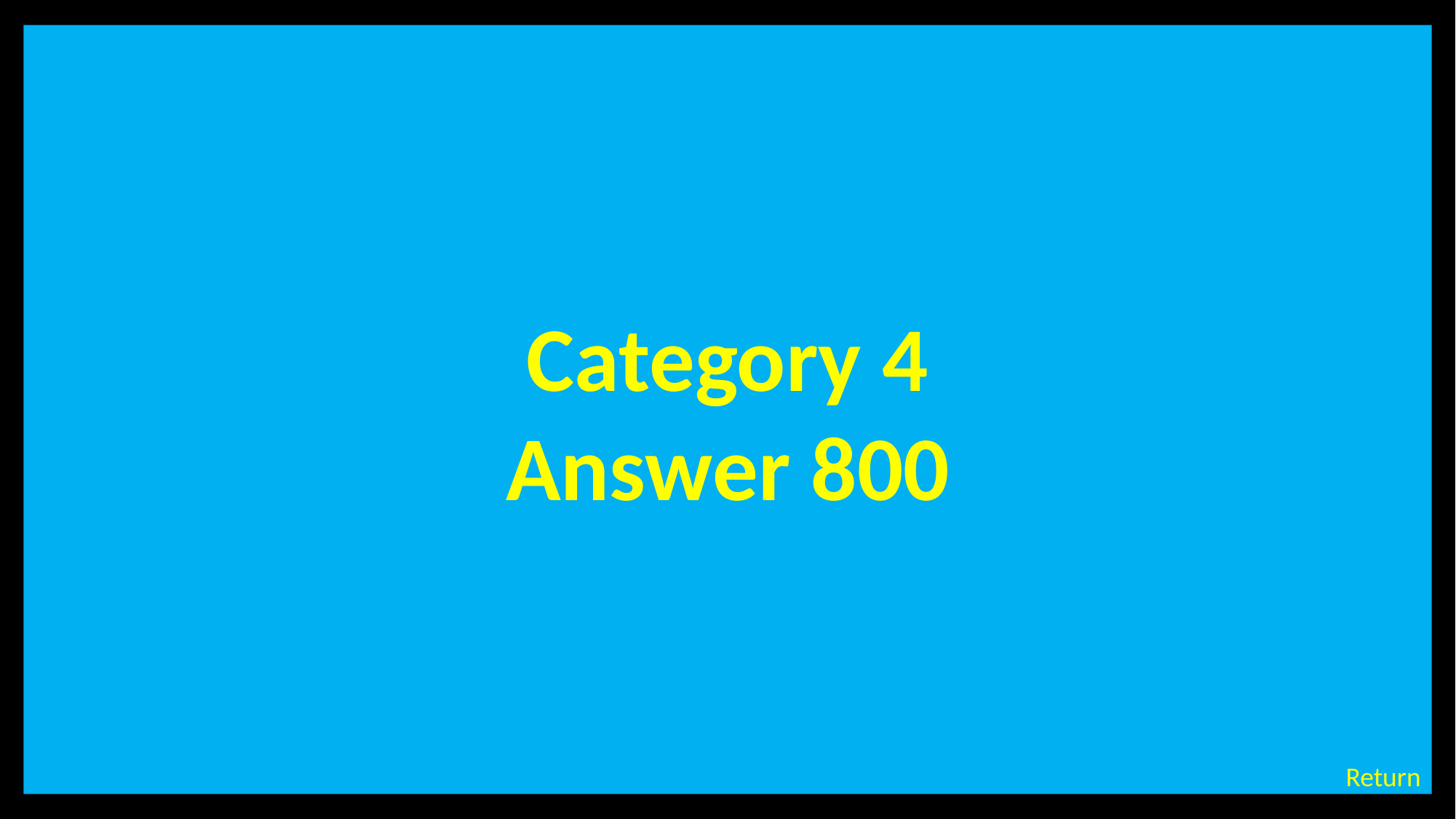

Category 4
Answer 800
# Category 4 – 800 Points - Answer
Return